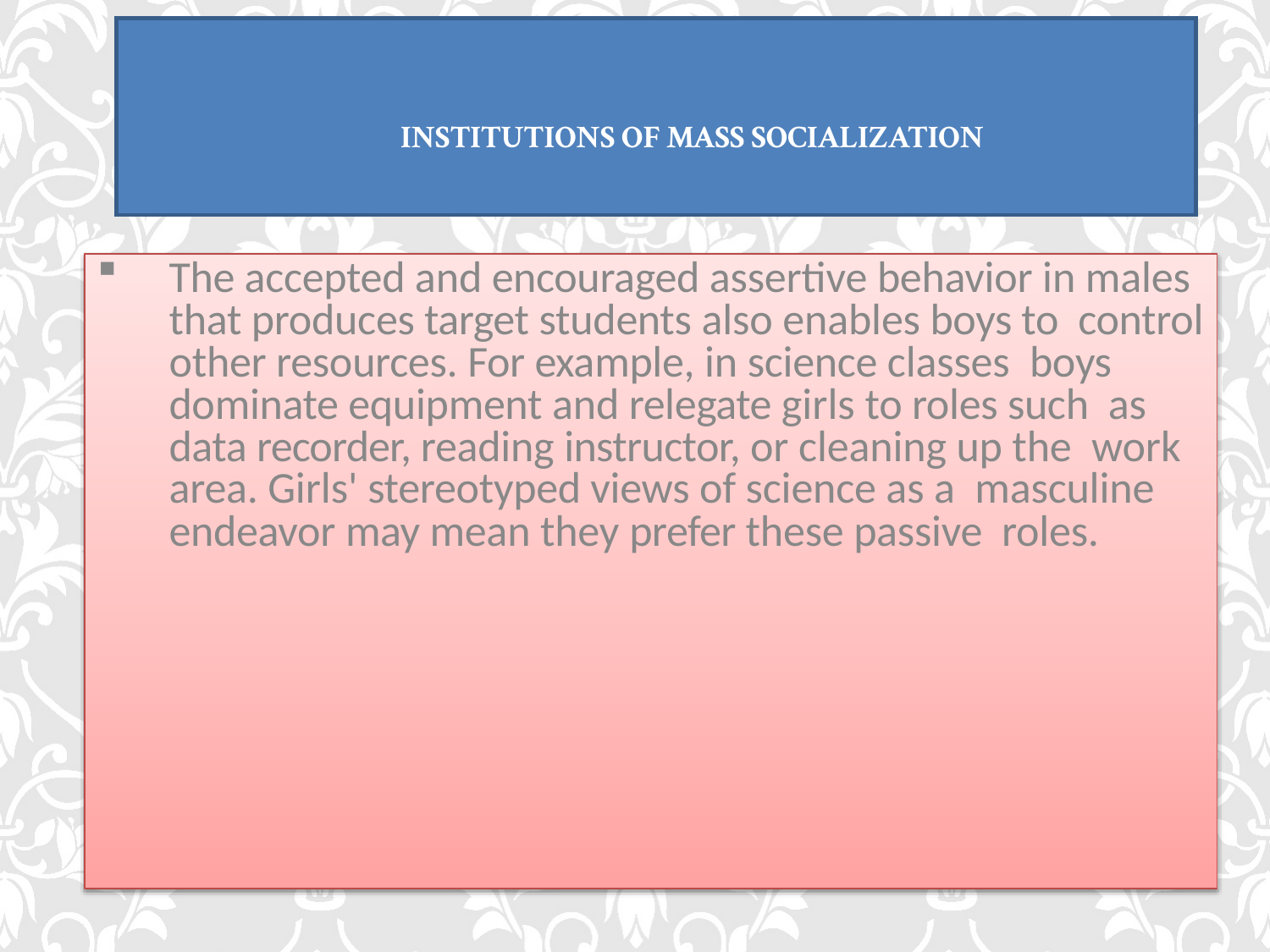

# Institutions of Mass Socialization

The accepted and encouraged assertive behavior in males  that produces target students also enables boys to  control other resources. For example, in science classes  boys dominate equipment and relegate girls to roles such  as data recorder, reading instructor, or cleaning up the  work area. Girls' stereotyped views of science as a  masculine endeavor may mean they prefer these passive  roles.